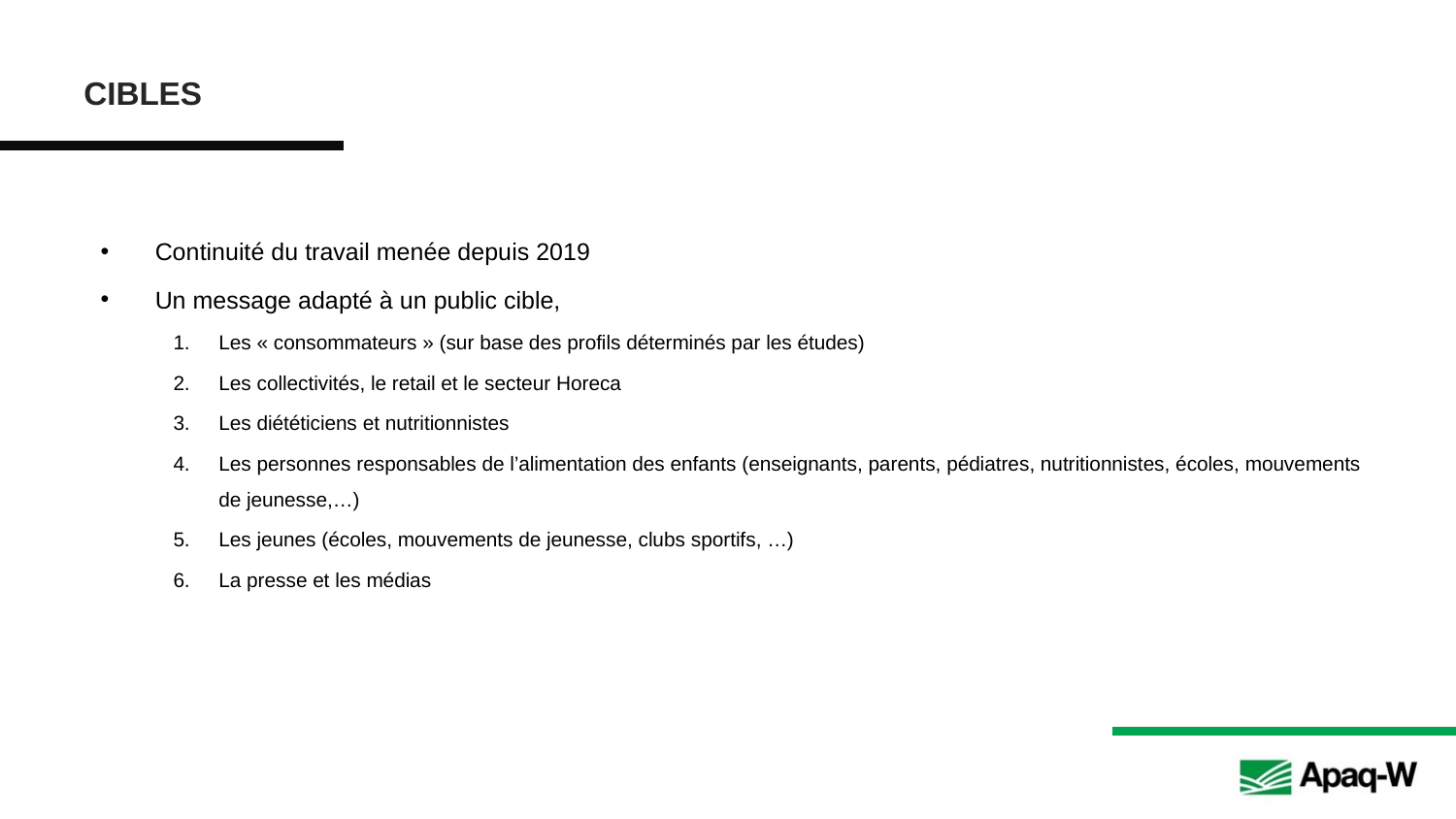

CIBLES
Continuité du travail menée depuis 2019
Un message adapté à un public cible,
Les « consommateurs » (sur base des profils déterminés par les études)
Les collectivités, le retail et le secteur Horeca
Les diététiciens et nutritionnistes
Les personnes responsables de l’alimentation des enfants (enseignants, parents, pédiatres, nutritionnistes, écoles, mouvements de jeunesse,…)
Les jeunes (écoles, mouvements de jeunesse, clubs sportifs, …)
La presse et les médias